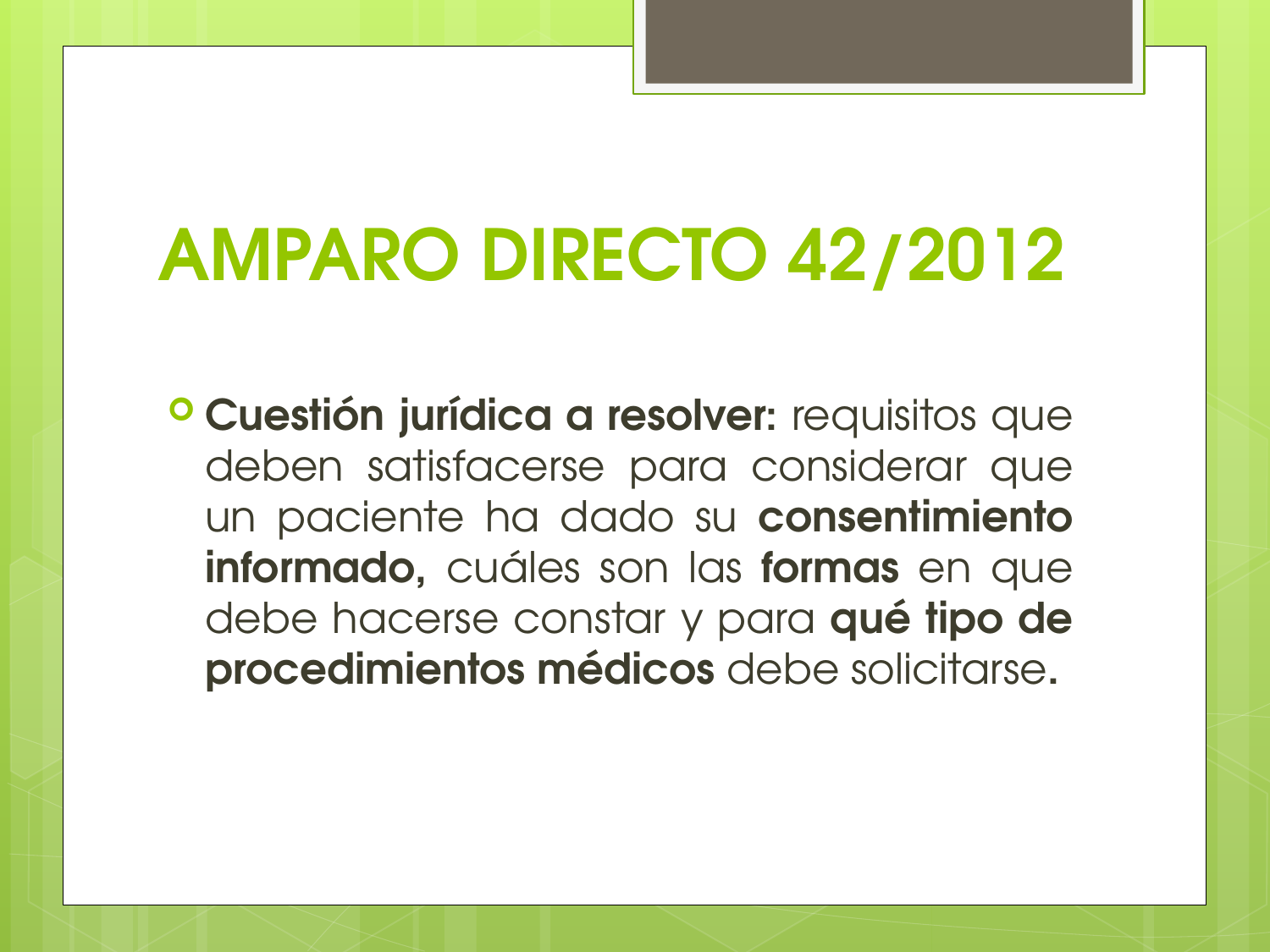

# AMPARO DIRECTO 42/2012

Cuestión jurídica a resolver: requisitos que deben satisfacerse para considerar que un paciente ha dado su consentimiento informado, cuáles son las formas en que debe hacerse constar y para qué tipo de procedimientos médicos debe solicitarse.